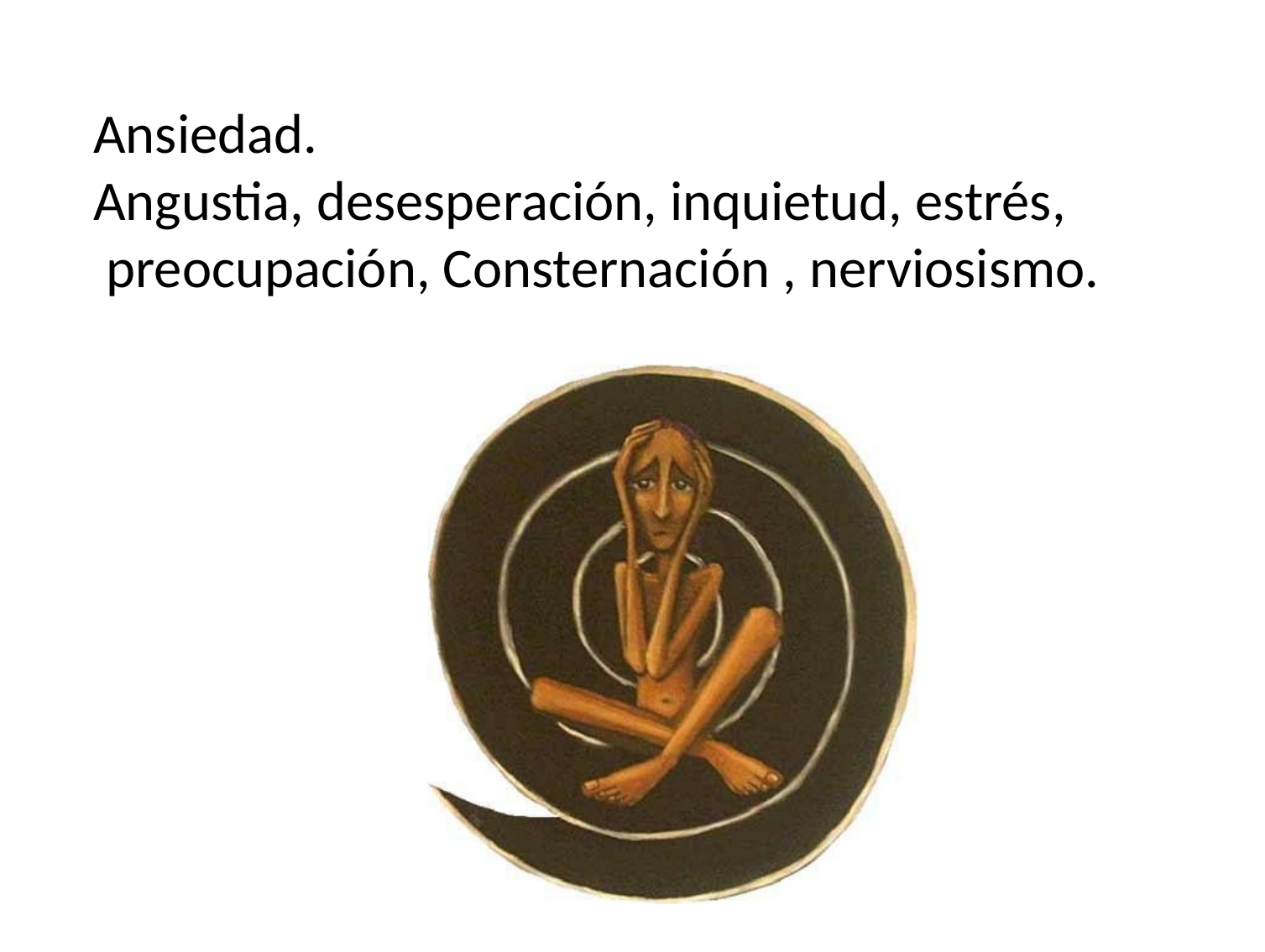

Ansiedad.
Angustia, desesperación, inquietud, estrés,
 preocupación, Consternación , nerviosismo.